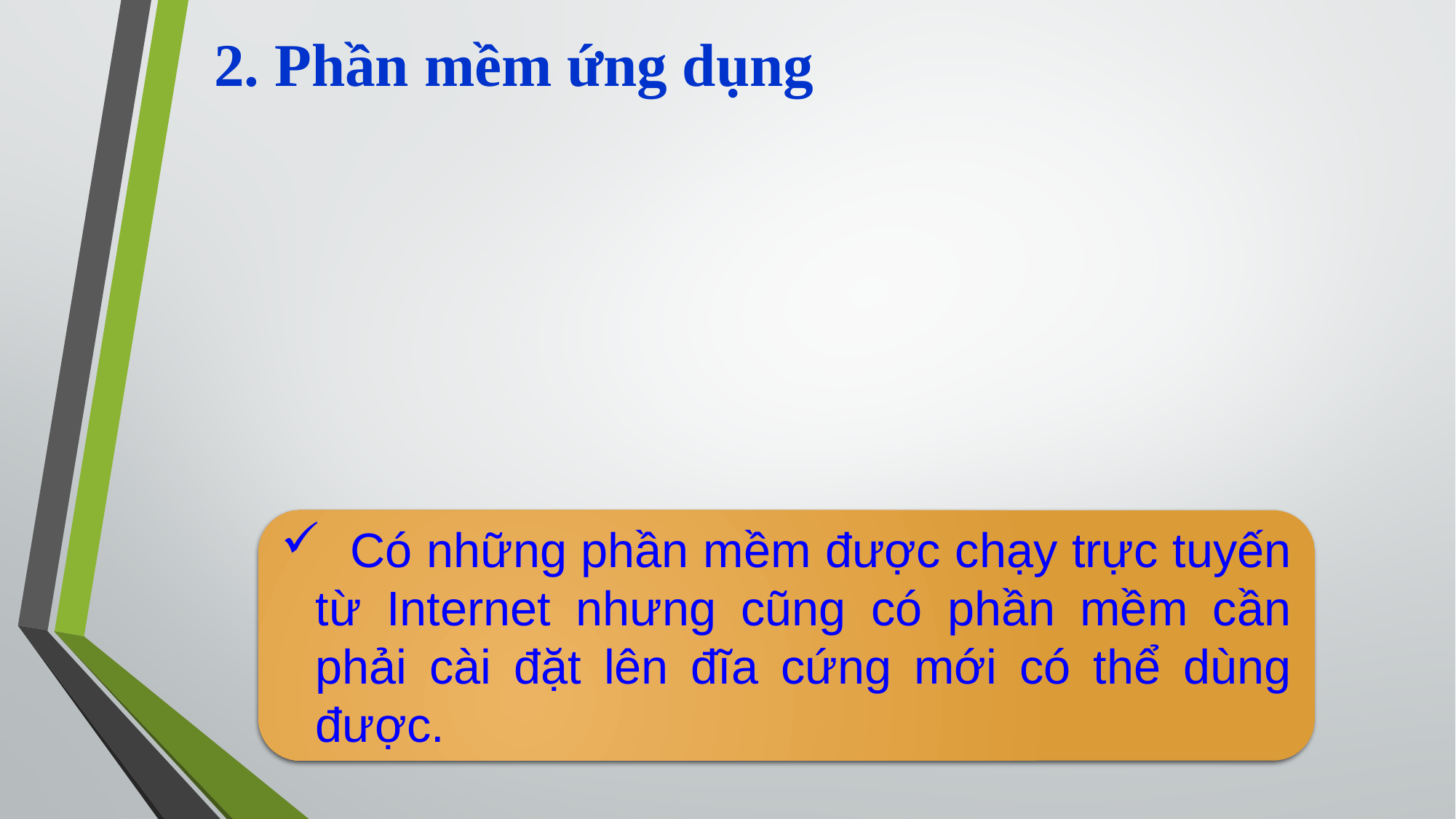

2. Phần mềm ứng dụng
  Có những phần mềm được chạy trực tuyến từ Internet nhưng cũng có phần mềm cần phải cài đặt lên đĩa cứng mới có thể dùng được.